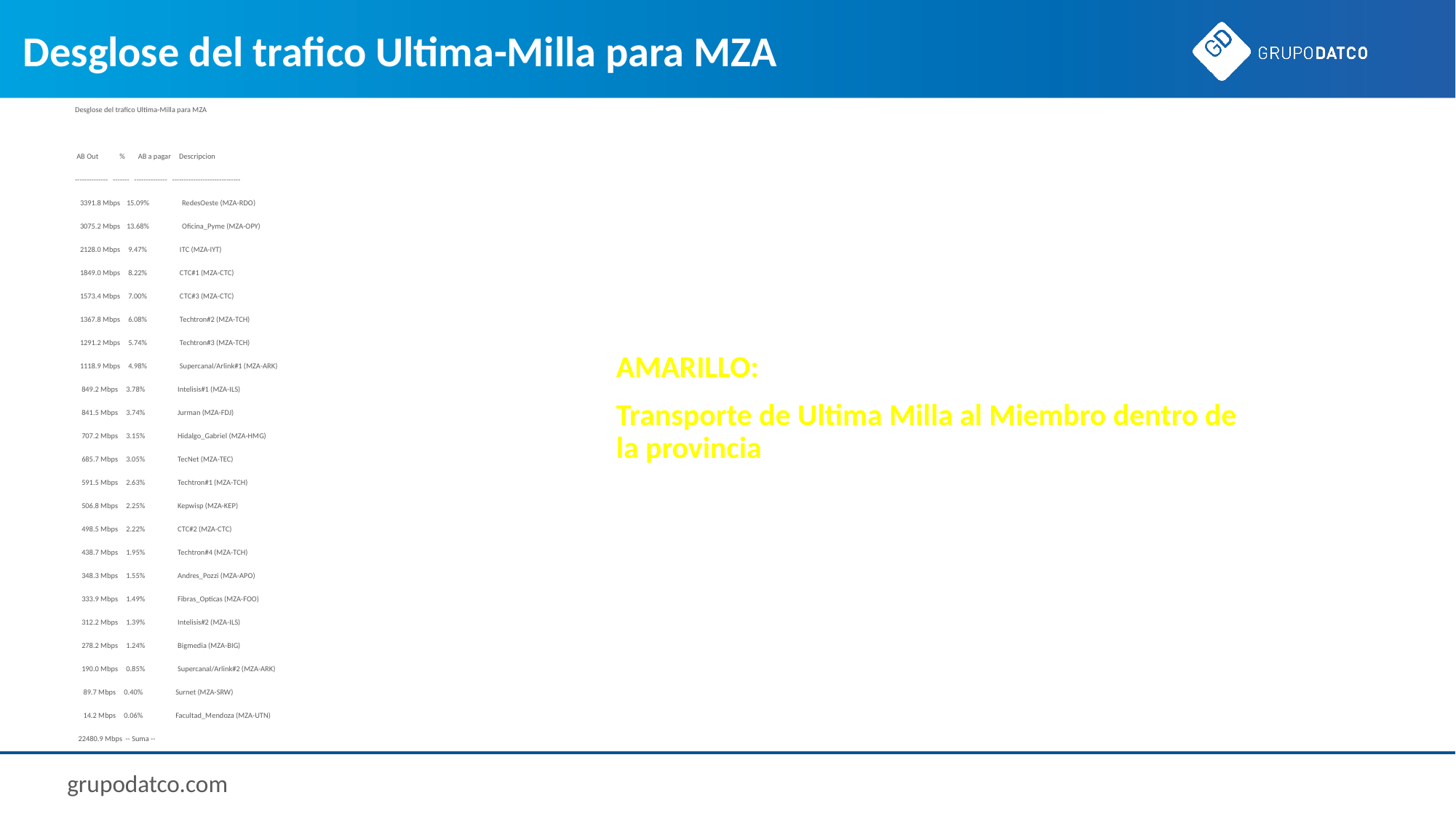

# Desglose del trafico Ultima-Milla para MZA
Desglose del trafico Ultima-Milla para MZA

 AB Out             %        AB a pagar     Descripcion
--------------   -------   --------------   -----------------------------
   3391.8 Mbps    15.09%                    RedesOeste (MZA-RDO)
   3075.2 Mbps    13.68%                    Oficina_Pyme (MZA-OPY)
   2128.0 Mbps     9.47%                    ITC (MZA-IYT)
   1849.0 Mbps     8.22%                    CTC#1 (MZA-CTC)
   1573.4 Mbps     7.00%                    CTC#3 (MZA-CTC)
   1367.8 Mbps     6.08%                    Techtron#2 (MZA-TCH)
   1291.2 Mbps     5.74%                    Techtron#3 (MZA-TCH)
   1118.9 Mbps     4.98%                    Supercanal/Arlink#1 (MZA-ARK)
    849.2 Mbps     3.78%                    Intelisis#1 (MZA-ILS)
    841.5 Mbps     3.74%                    Jurman (MZA-FDJ)
    707.2 Mbps     3.15%                    Hidalgo_Gabriel (MZA-HMG)
    685.7 Mbps     3.05%                    TecNet (MZA-TEC)
    591.5 Mbps     2.63%                    Techtron#1 (MZA-TCH)
    506.8 Mbps     2.25%                    Kepwisp (MZA-KEP)
    498.5 Mbps     2.22%                    CTC#2 (MZA-CTC)
    438.7 Mbps     1.95%                    Techtron#4 (MZA-TCH)
    348.3 Mbps     1.55%                    Andres_Pozzi (MZA-APO)
    333.9 Mbps     1.49%                    Fibras_Opticas (MZA-FOO)
    312.2 Mbps     1.39%                    Intelisis#2 (MZA-ILS)
    278.2 Mbps     1.24%                    Bigmedia (MZA-BIG)
    190.0 Mbps     0.85%                    Supercanal/Arlink#2 (MZA-ARK)
     89.7 Mbps     0.40%                    Surnet (MZA-SRW)
     14.2 Mbps     0.06%                    Facultad_Mendoza (MZA-UTN)
  22480.9 Mbps  -- Suma --

AMARILLO:
Transporte de Ultima Milla al Miembro dentro de la provincia